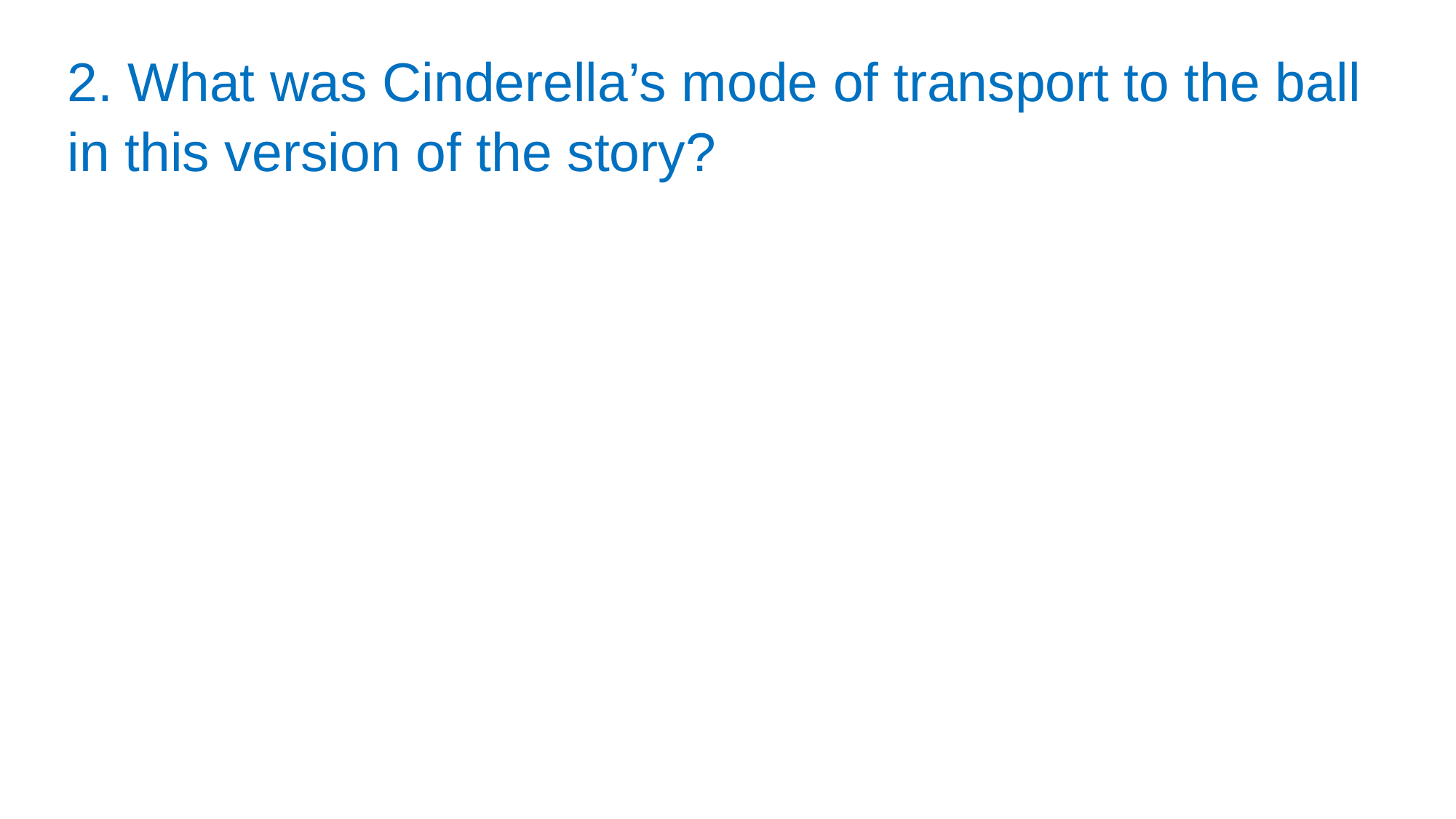

2. What was Cinderella’s mode of transport to the ball in this version of the story?